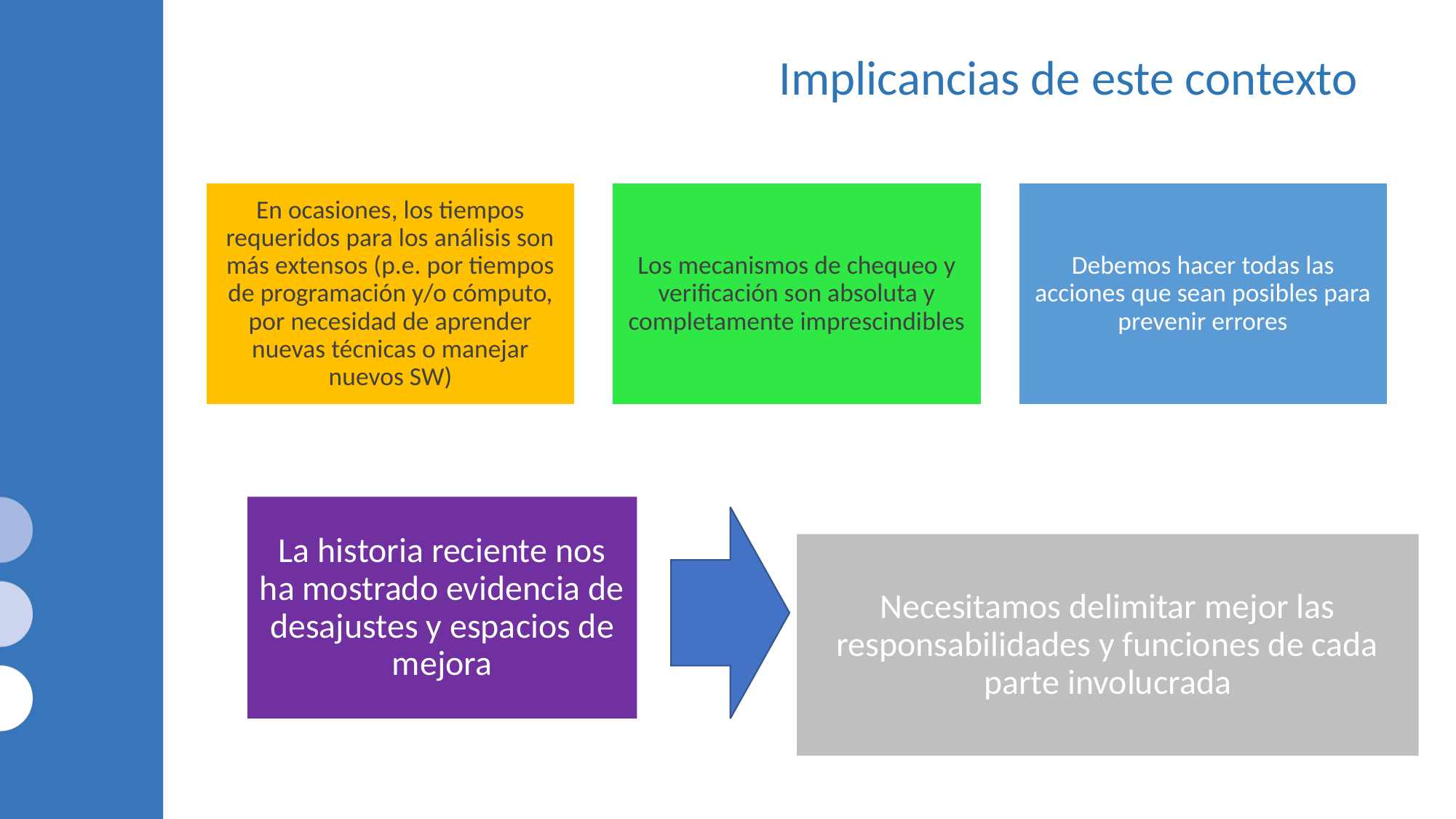

# Implicancias de este contexto
En ocasiones, los tiempos requeridos para los análisis son más extensos (p.e. por tiempos de programación y/o cómputo, por necesidad de aprender nuevas técnicas o manejar nuevos SW)
Los mecanismos de chequeo y verificación son absoluta y completamente imprescindibles
Debemos hacer todas las acciones que sean posibles para prevenir errores
La historia reciente nos ha mostrado evidencia de desajustes y espacios de mejora

Necesitamos delimitar mejor las responsabilidades y funciones de cada parte involucrada